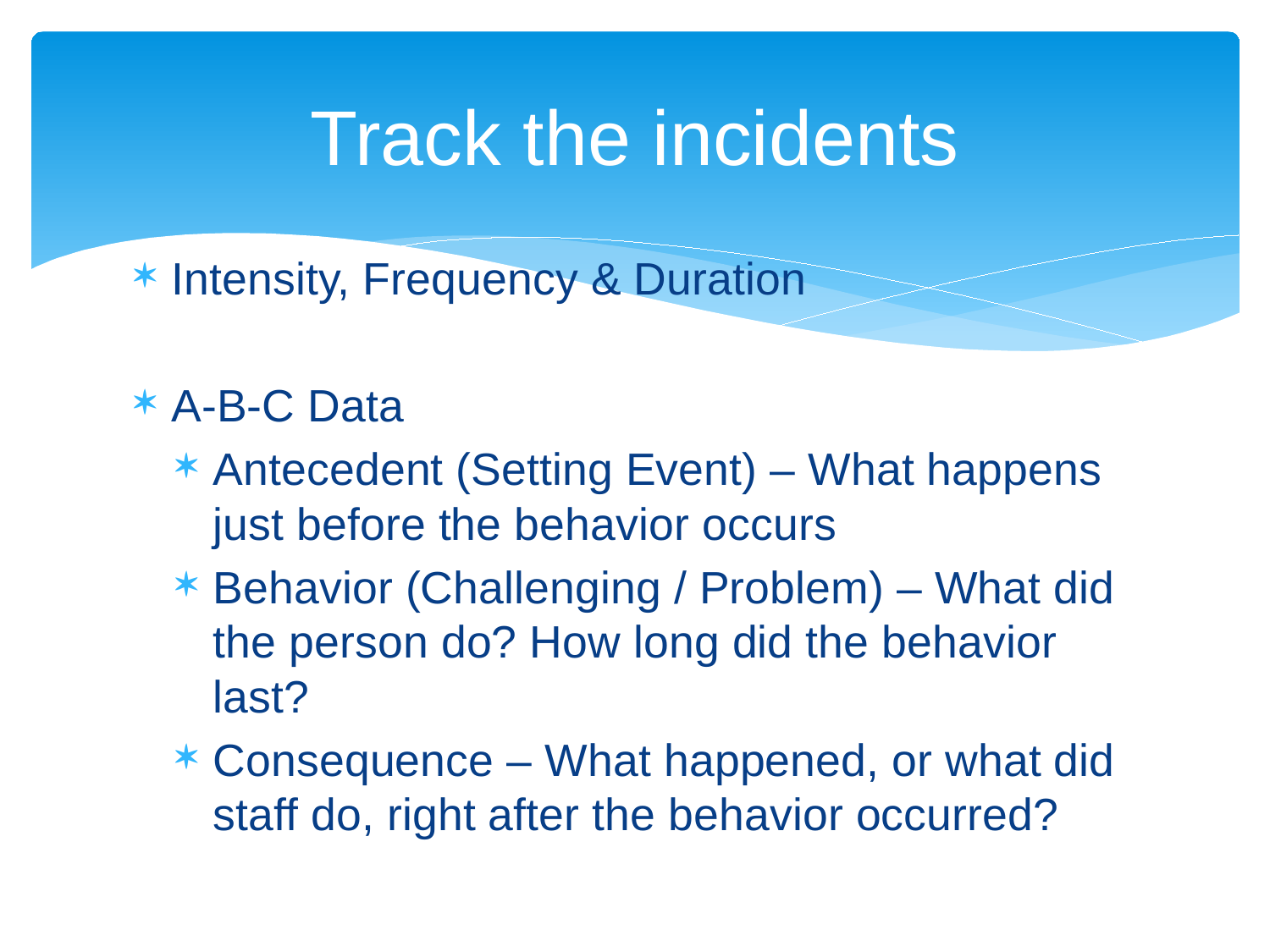

# Track the incidents
Intensity, Frequency & Duration

A-B-C Data
Antecedent (Setting Event) – What happens just before the behavior occurs
Behavior (Challenging / Problem) – What did the person do? How long did the behavior last?
Consequence – What happened, or what did staff do, right after the behavior occurred?